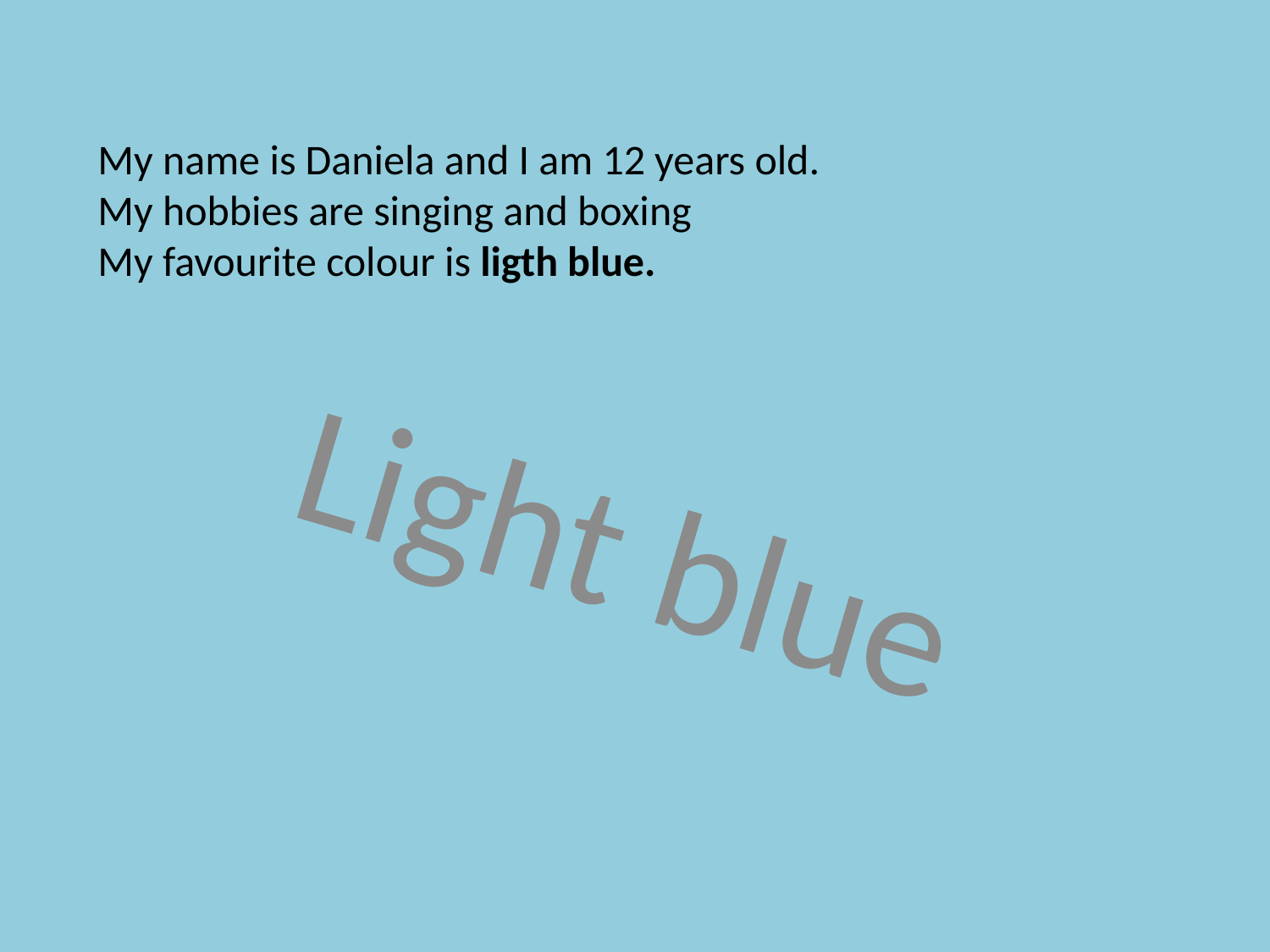

# My name is Daniela and I am 12 years old. My hobbies are singing and boxing My favourite colour is ligth blue.
Light blue